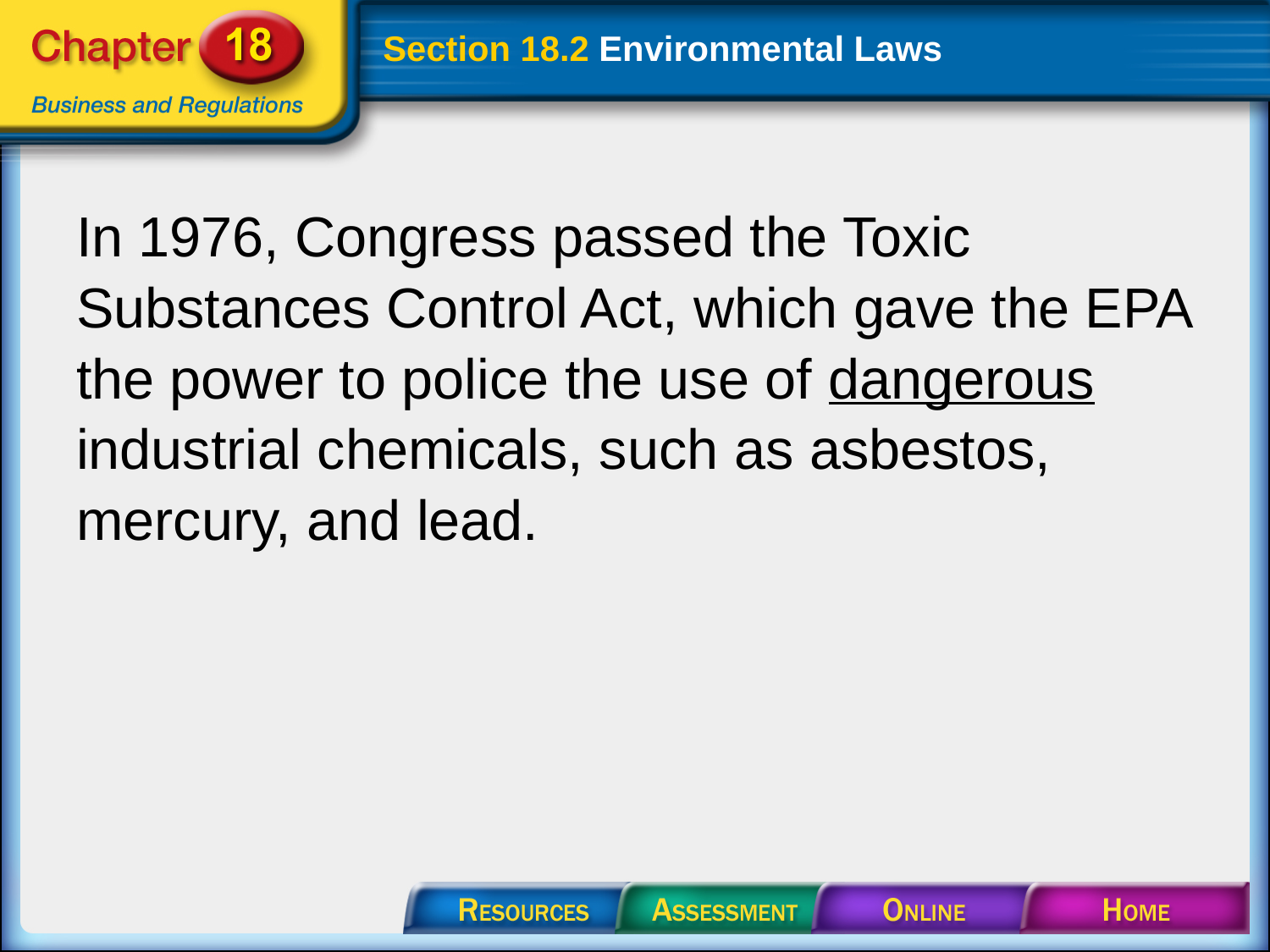

# Section 18.2 Environmental Laws
In 1976, Congress passed the Toxic Substances Control Act, which gave the EPA the power to police the use of dangerous industrial chemicals, such as asbestos, mercury, and lead.